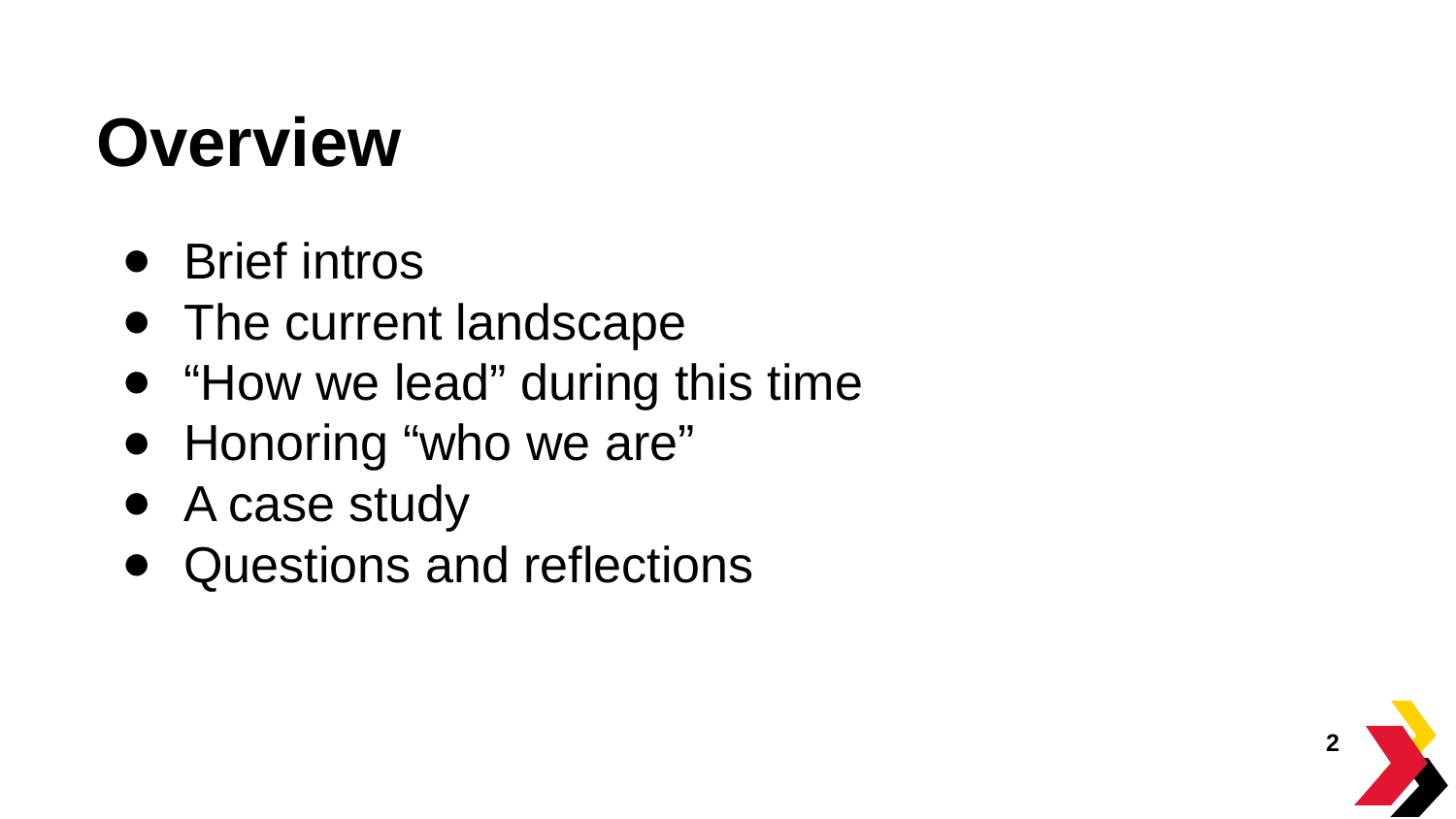

Overview
Brief intros
The current landscape
“How we lead” during this time
Honoring “who we are”
A case study
Questions and reflections
2